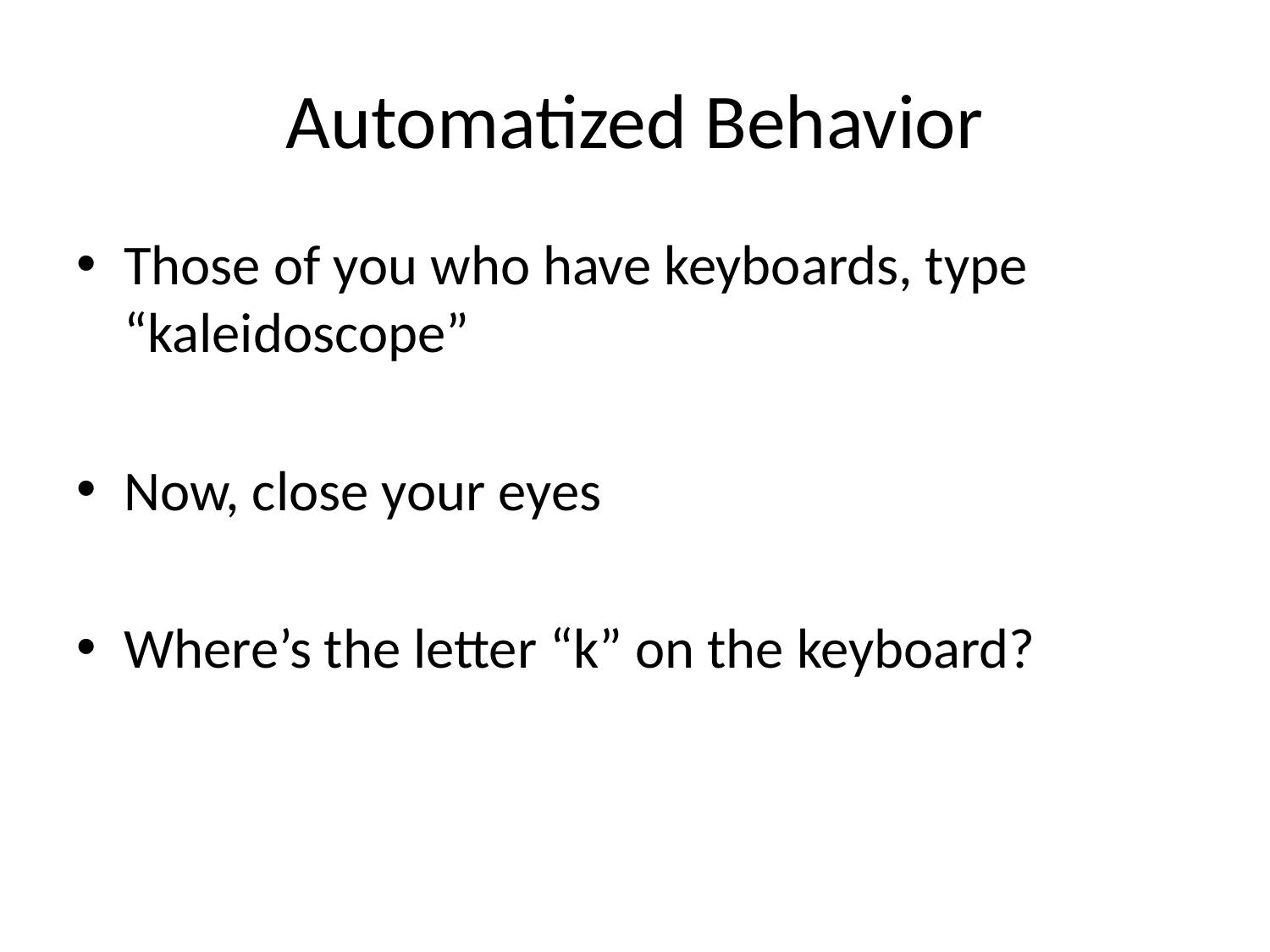

# Automatized Behavior
Those of you who have keyboards, type “kaleidoscope”

Now, close your eyes

Where’s the letter “k” on the keyboard?